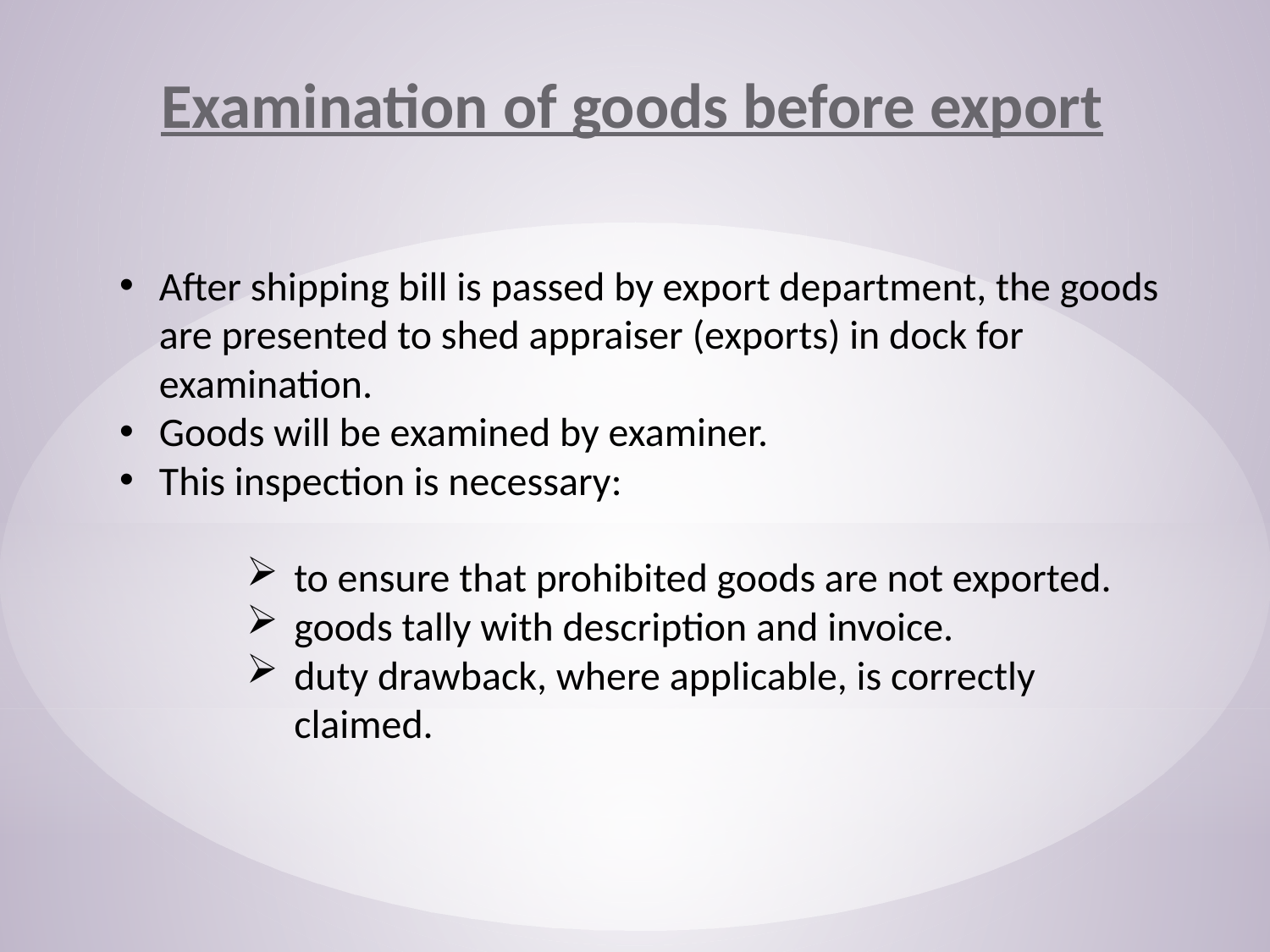

Examination of goods before export
After shipping bill is passed by export department, the goods are presented to shed appraiser (exports) in dock for examination.
Goods will be examined by examiner.
This inspection is necessary:

to ensure that prohibited goods are not exported.
goods tally with description and invoice.
duty drawback, where applicable, is correctly claimed.